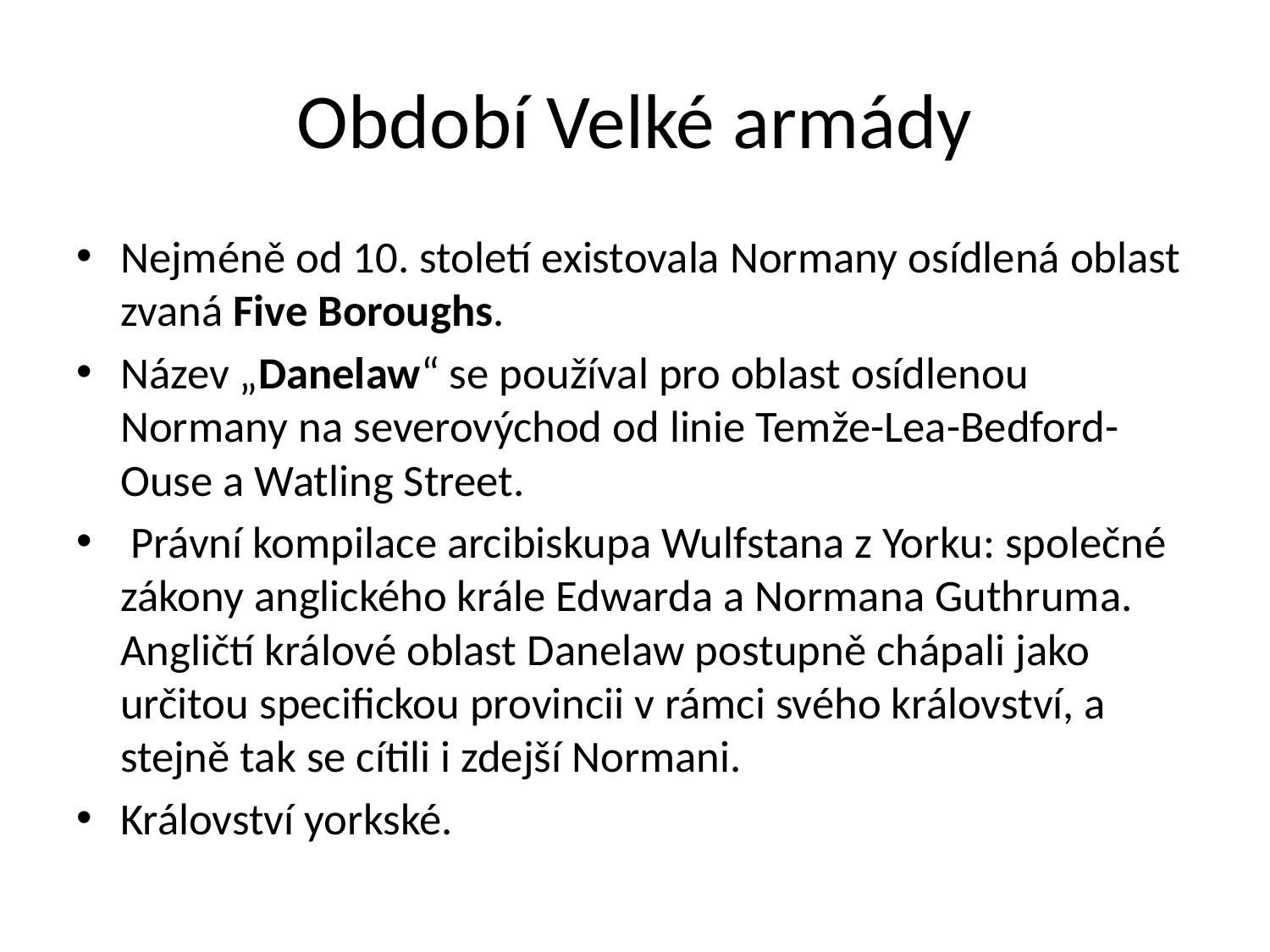

# Období Velké armády
Nejméně od 10. století existovala Normany osídlená oblast zvaná Five Boroughs.
Název „Danelaw“ se používal pro oblast osídlenou Normany na severovýchod od linie Temže-Lea-Bedford-Ouse a Watling Street.
 Právní kompilace arcibiskupa Wulfstana z Yorku: společné zákony anglického krále Edwarda a Normana Guthruma. Angličtí králové oblast Danelaw postupně chápali jako určitou specifickou provincii v rámci svého království, a stejně tak se cítili i zdejší Normani.
Království yorkské.